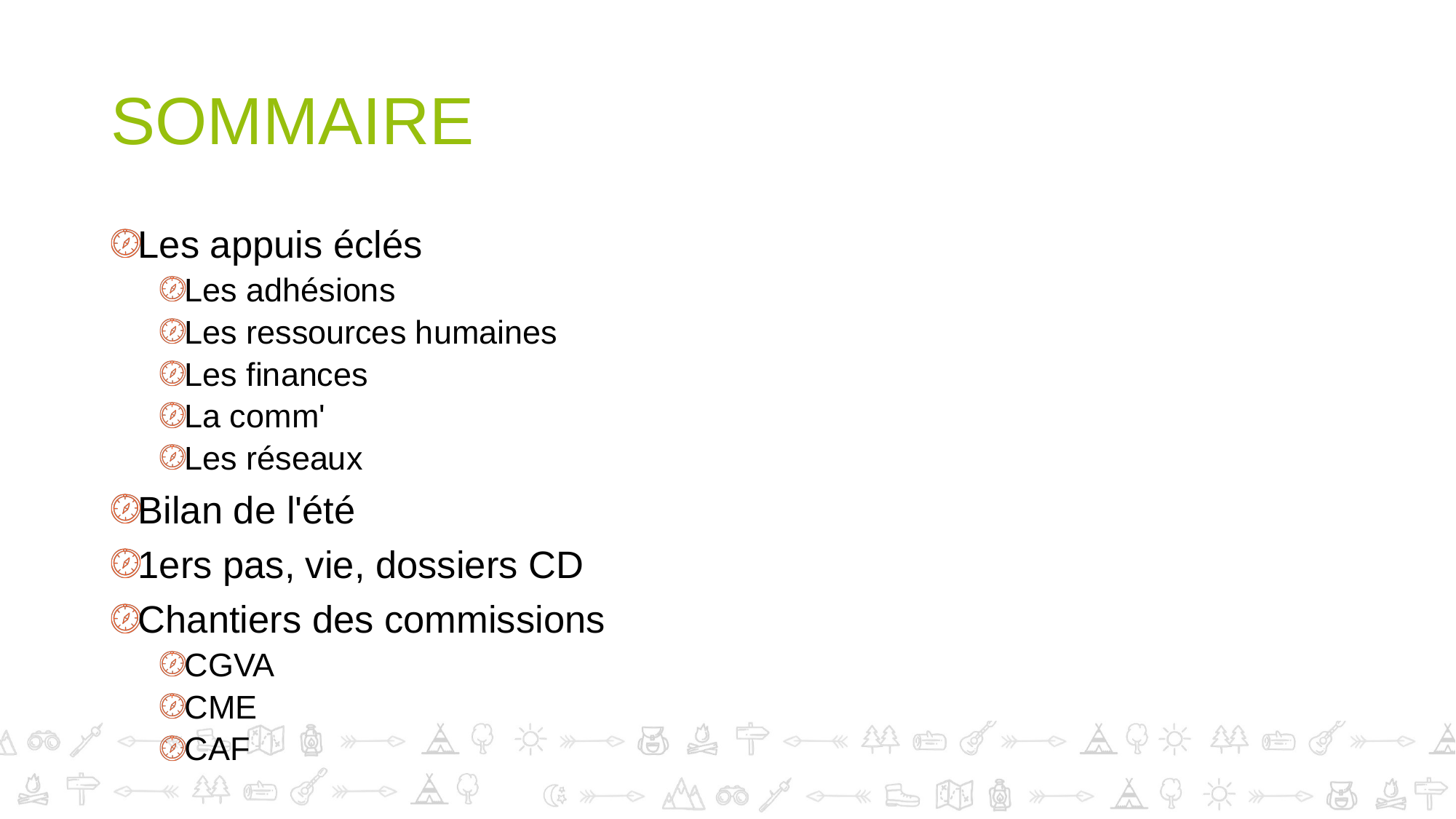

# SOMMAIRE

Les appuis éclés
Les adhésions
Les ressources humaines
Les finances
La comm'
Les réseaux
Bilan de l'été
1ers pas, vie, dossiers CD
Chantiers des commissions
CGVA
CME
CAF